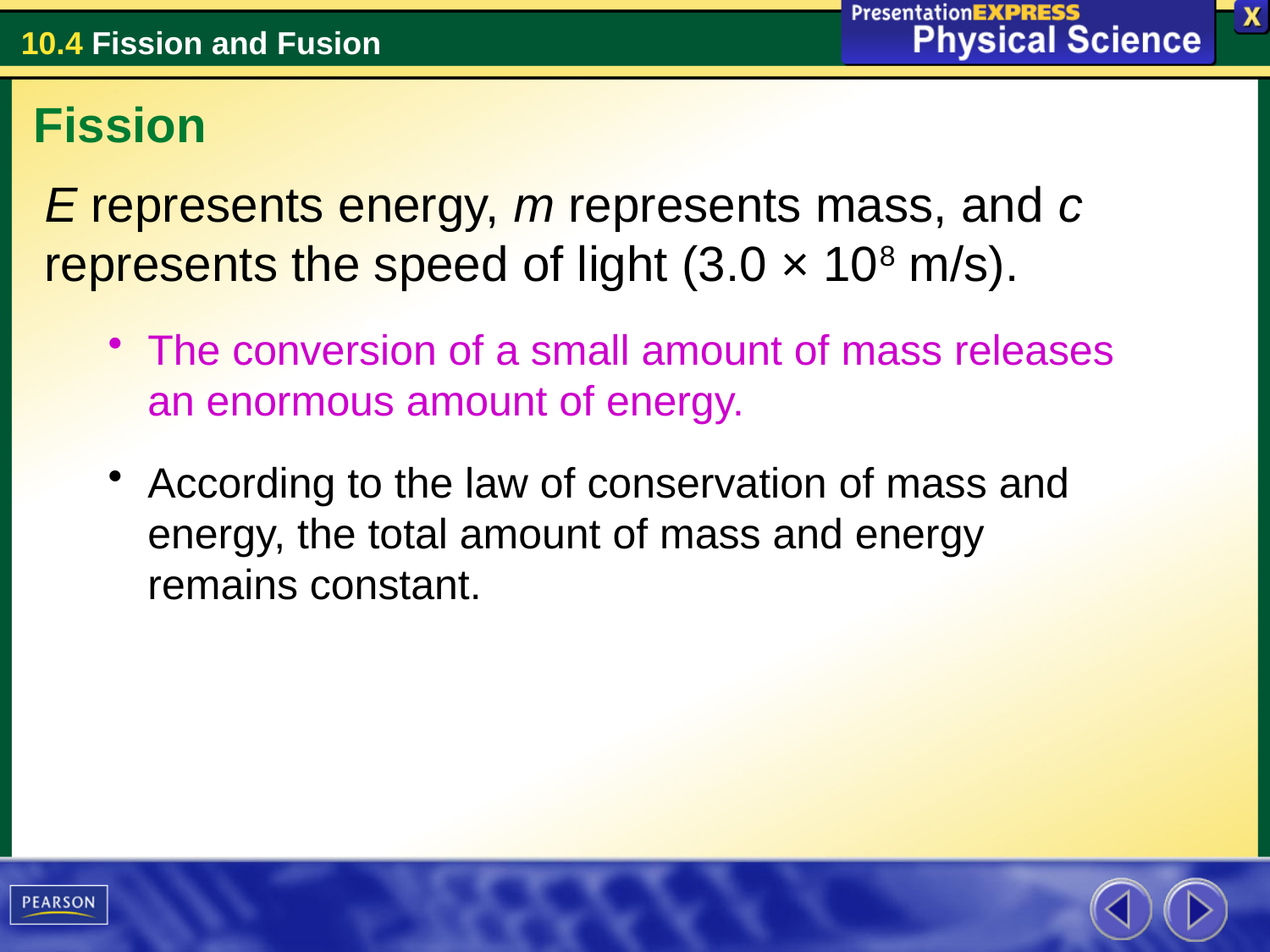

Fission
E represents energy, m represents mass, and c represents the speed of light (3.0 × 108 m/s).
The conversion of a small amount of mass releases an enormous amount of energy.
According to the law of conservation of mass and energy, the total amount of mass and energy remains constant.